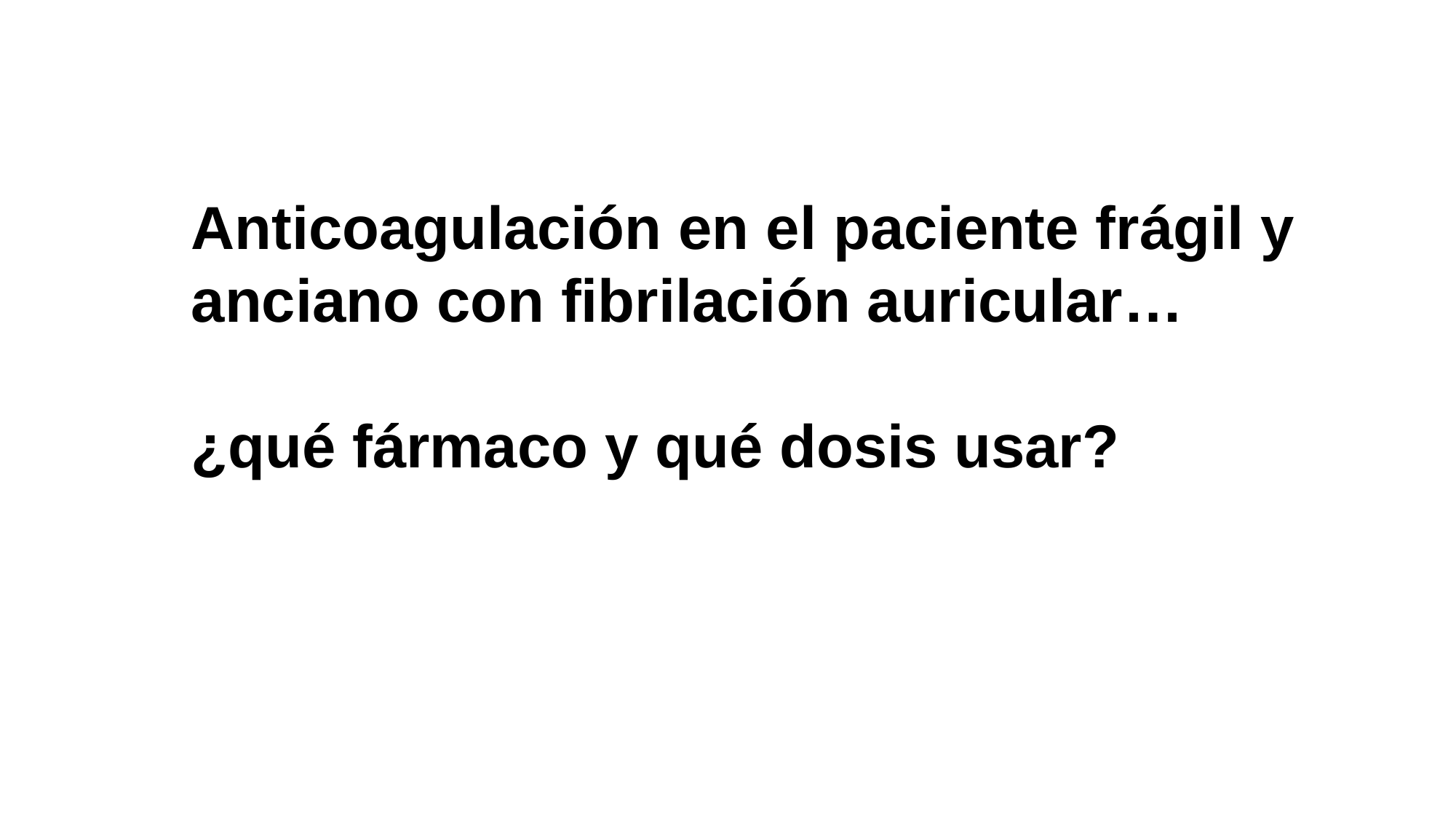

Anticoagulación en el paciente frágil y anciano con fibrilación auricular…

¿qué fármaco y qué dosis usar?